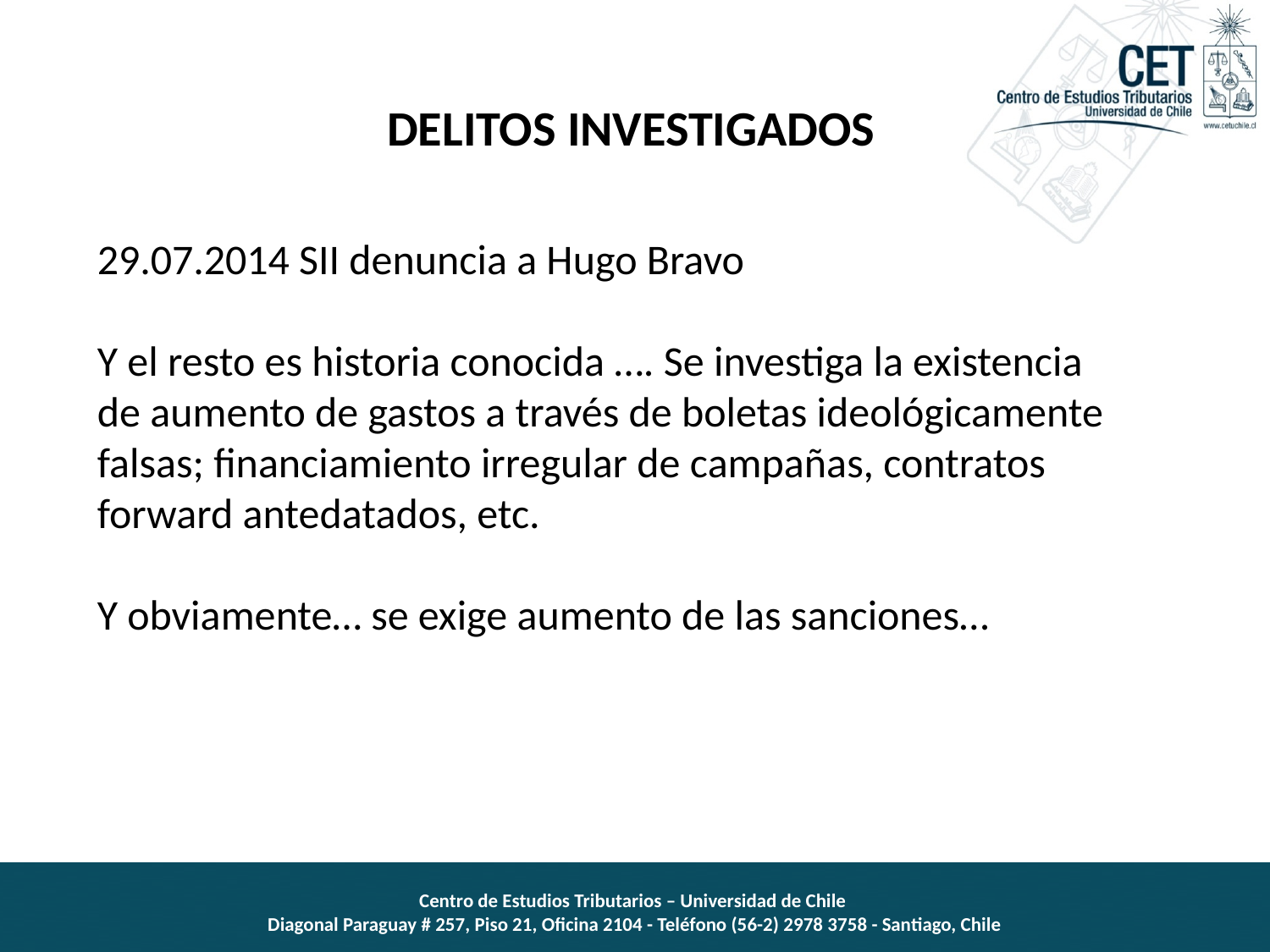

# DELITOS INVESTIGADOS
29.07.2014 SII denuncia a Hugo Bravo

Y el resto es historia conocida …. Se investiga la existencia de aumento de gastos a través de boletas ideológicamente falsas; financiamiento irregular de campañas, contratos forward antedatados, etc.

Y obviamente… se exige aumento de las sanciones…